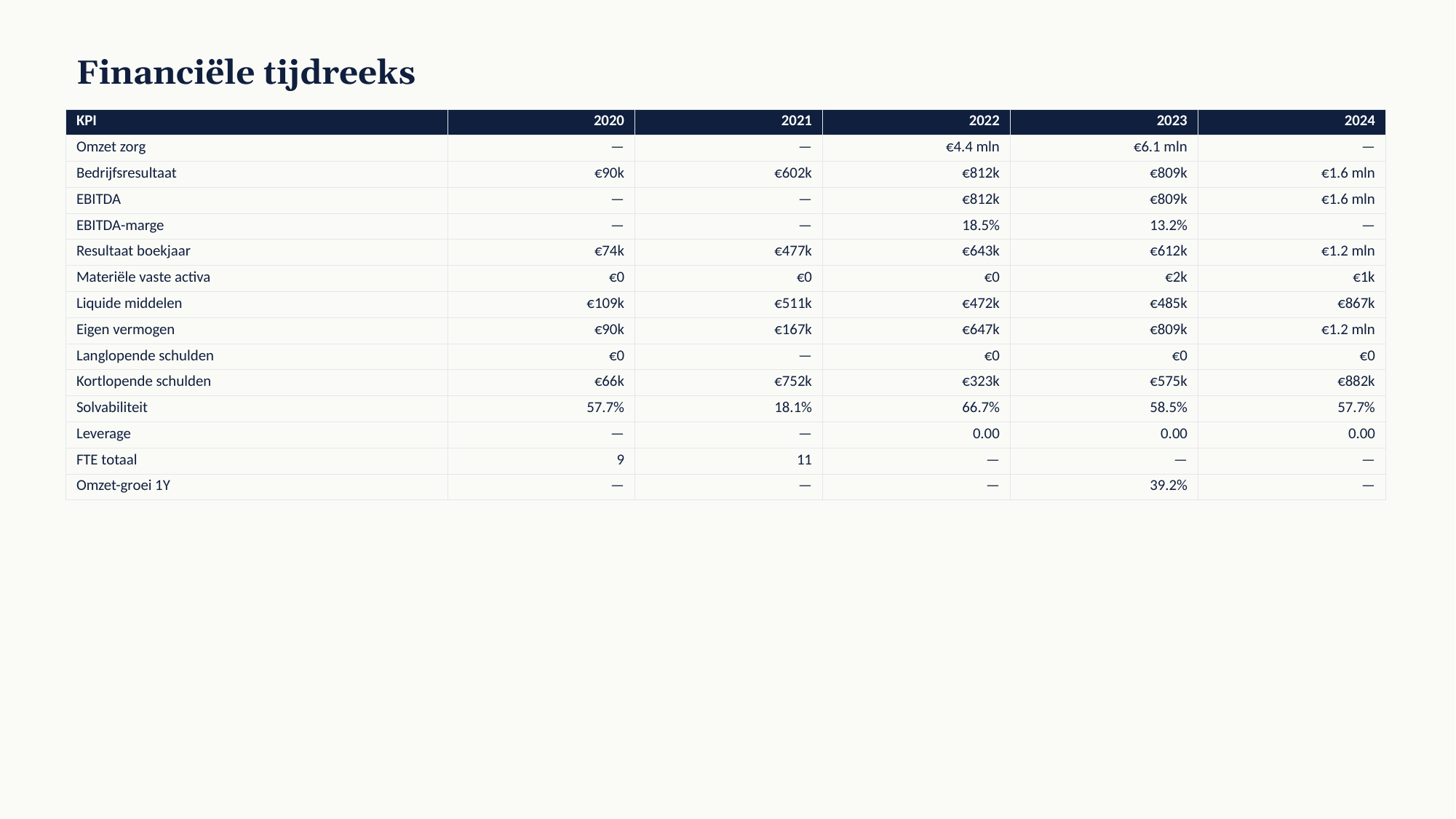

Financiële tijdreeks
| KPI | 2020 | 2021 | 2022 | 2023 | 2024 |
| --- | --- | --- | --- | --- | --- |
| Omzet zorg | — | — | €4.4 mln | €6.1 mln | — |
| Bedrijfsresultaat | €90k | €602k | €812k | €809k | €1.6 mln |
| EBITDA | — | — | €812k | €809k | €1.6 mln |
| EBITDA-marge | — | — | 18.5% | 13.2% | — |
| Resultaat boekjaar | €74k | €477k | €643k | €612k | €1.2 mln |
| Materiële vaste activa | €0 | €0 | €0 | €2k | €1k |
| Liquide middelen | €109k | €511k | €472k | €485k | €867k |
| Eigen vermogen | €90k | €167k | €647k | €809k | €1.2 mln |
| Langlopende schulden | €0 | — | €0 | €0 | €0 |
| Kortlopende schulden | €66k | €752k | €323k | €575k | €882k |
| Solvabiliteit | 57.7% | 18.1% | 66.7% | 58.5% | 57.7% |
| Leverage | — | — | 0.00 | 0.00 | 0.00 |
| FTE totaal | 9 | 11 | — | — | — |
| Omzet-groei 1Y | — | — | — | 39.2% | — |